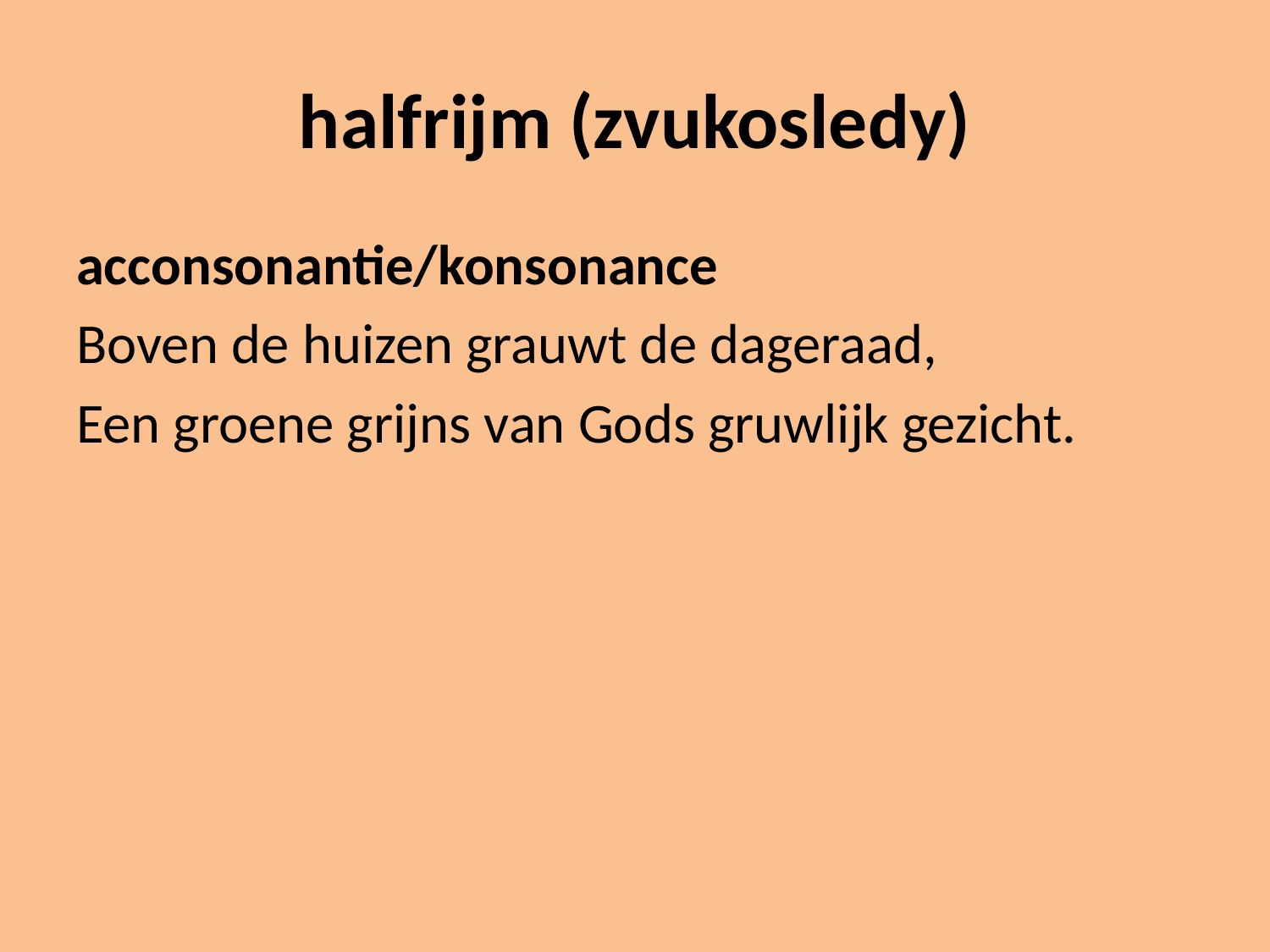

# halfrijm (zvukosledy)
acconsonantie/konsonance
Boven de huizen grauwt de dageraad,
Een groene grijns van Gods gruwlijk gezicht.